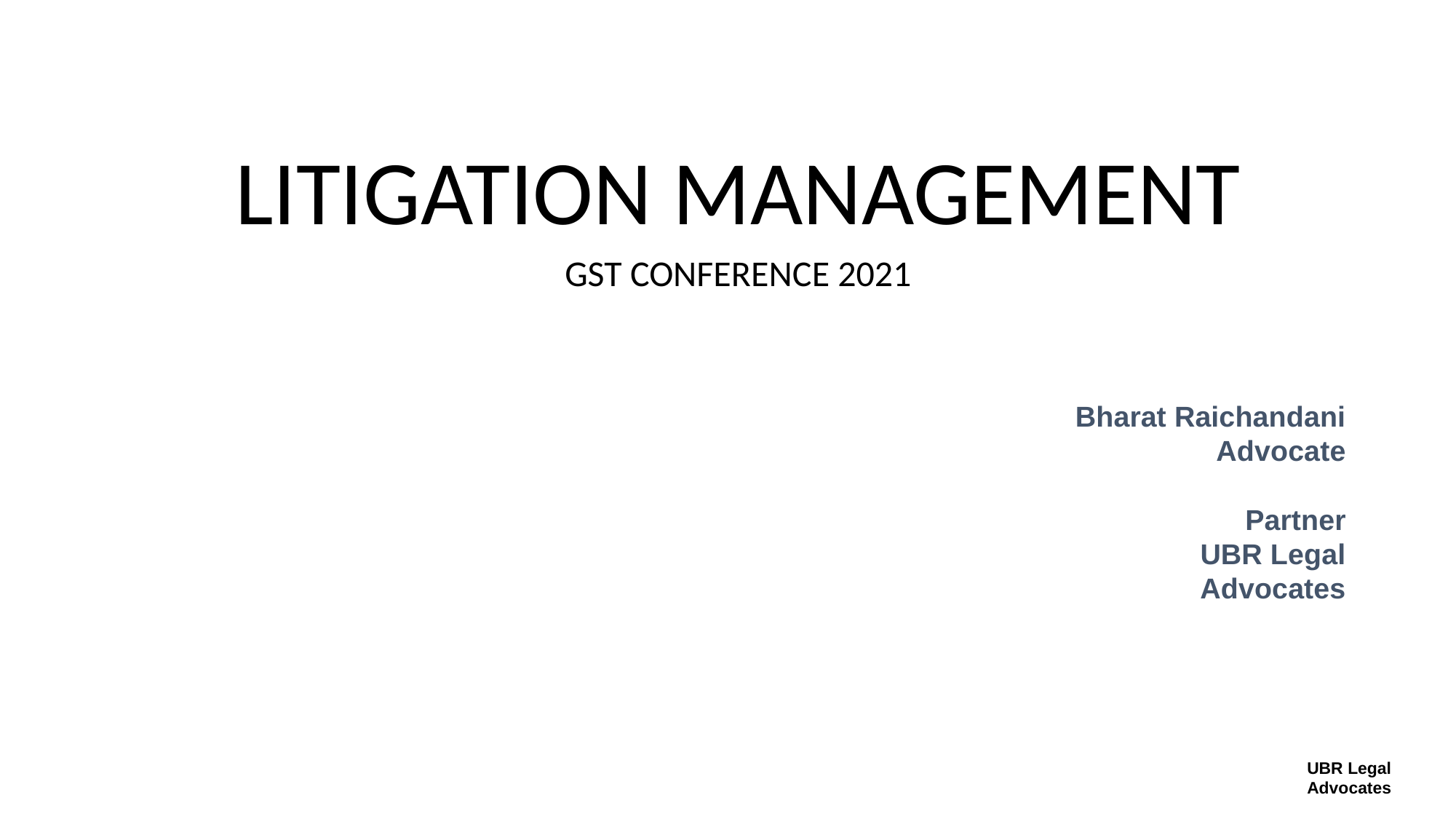

# LITIGATION MANAGEMENT
GST CONFERENCE 2021
Bharat Raichandani
Advocate

Partner
UBR Legal
Advocates

UBR Legal Advocates